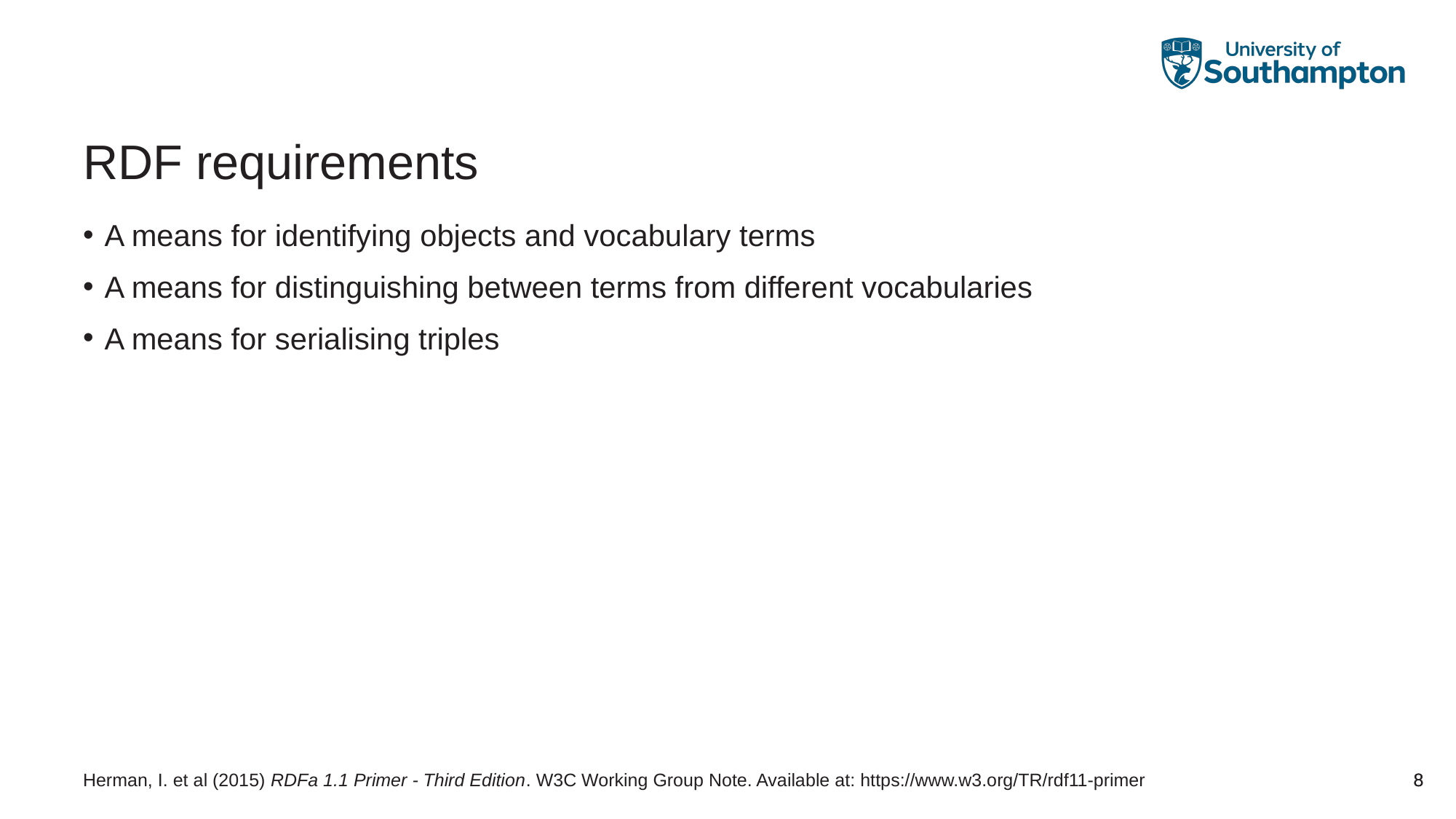

# RDF requirements
A means for identifying objects and vocabulary terms
A means for distinguishing between terms from different vocabularies
A means for serialising triples
Herman, I. et al (2015) RDFa 1.1 Primer - Third Edition. W3C Working Group Note. Available at: https://www.w3.org/TR/rdf11-primer
8